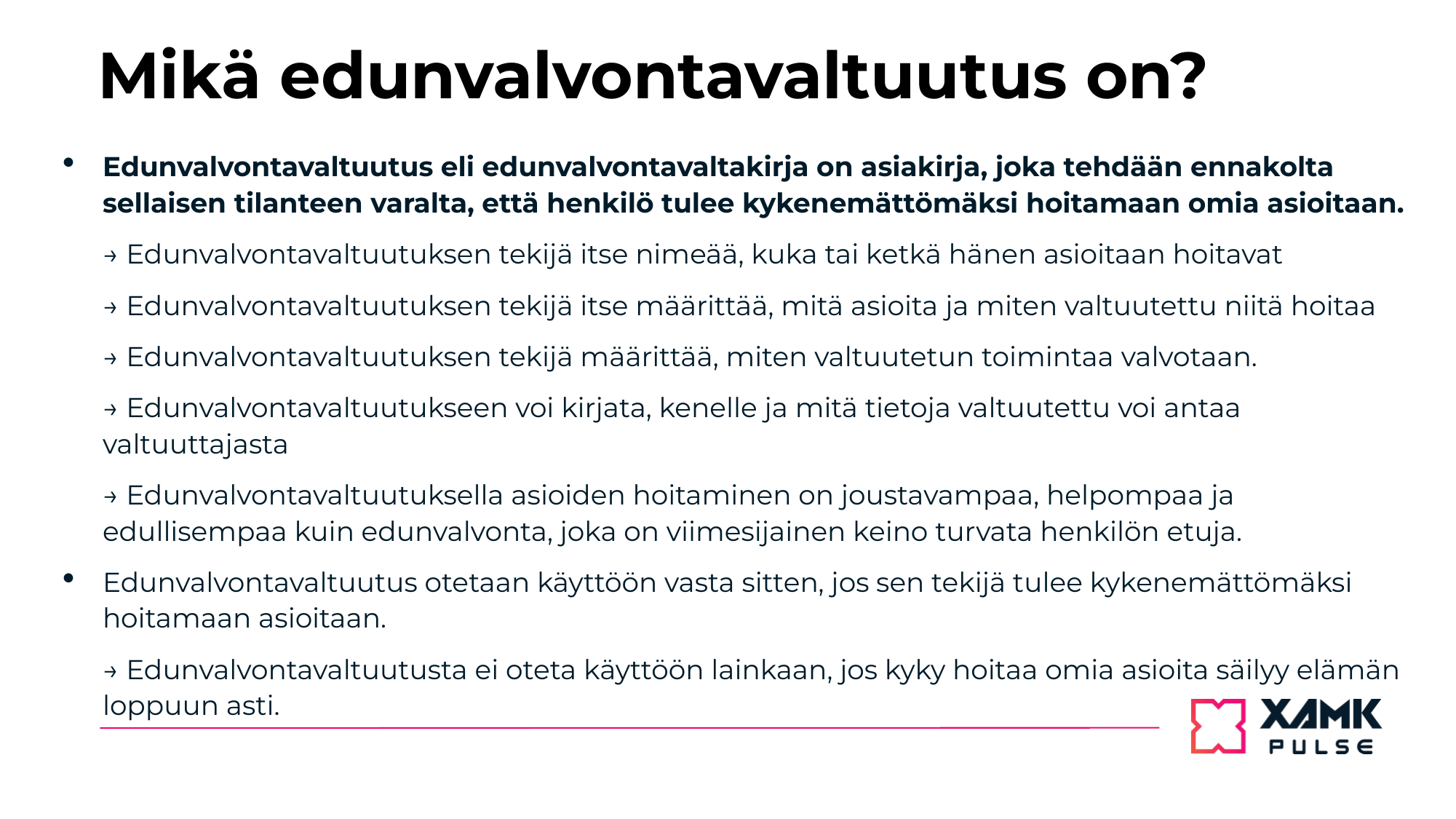

# Mikä edunvalvontavaltuutus on?
Edunvalvontavaltuutus eli edunvalvontavaltakirja on asiakirja, joka tehdään ennakolta sellaisen tilanteen varalta, että henkilö tulee kykenemättömäksi hoitamaan omia asioitaan.
→ Edunvalvontavaltuutuksen tekijä itse nimeää, kuka tai ketkä hänen asioitaan hoitavat
→ Edunvalvontavaltuutuksen tekijä itse määrittää, mitä asioita ja miten valtuutettu niitä hoitaa
→ Edunvalvontavaltuutuksen tekijä määrittää, miten valtuutetun toimintaa valvotaan.
→ Edunvalvontavaltuutukseen voi kirjata, kenelle ja mitä tietoja valtuutettu voi antaa valtuuttajasta
→ Edunvalvontavaltuutuksella asioiden hoitaminen on joustavampaa, helpompaa ja edullisempaa kuin edunvalvonta, joka on viimesijainen keino turvata henkilön etuja.
Edunvalvontavaltuutus otetaan käyttöön vasta sitten, jos sen tekijä tulee kykenemättömäksi hoitamaan asioitaan.
→ Edunvalvontavaltuutusta ei oteta käyttöön lainkaan, jos kyky hoitaa omia asioita säilyy elämän loppuun asti.